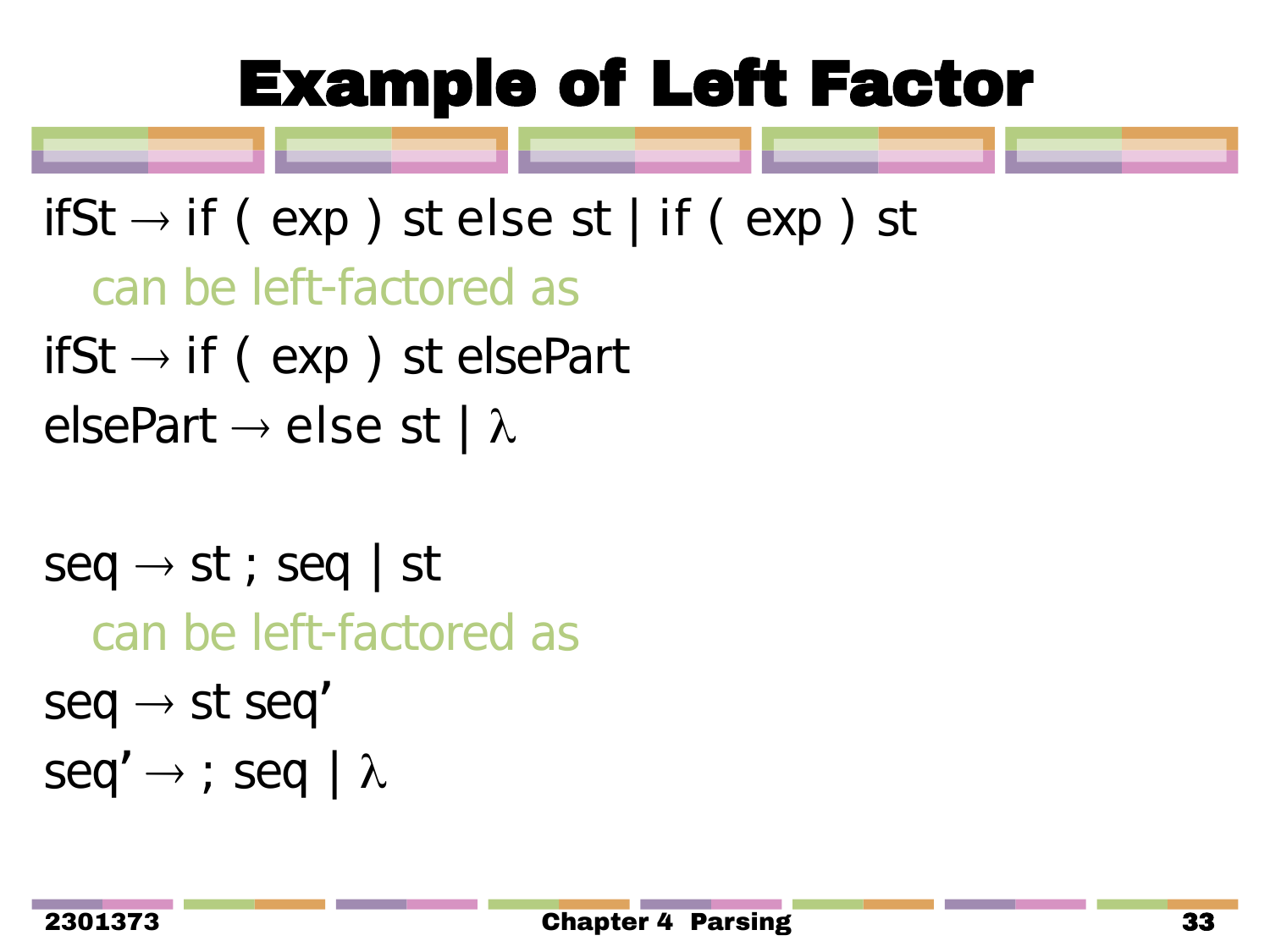

# Example of Left Factor
ifSt → if ( exp ) st else st | if ( exp ) st
	can be left-factored as
ifSt → if ( exp ) st elsePart
elsePart → else st | λ

seq → st ; seq | st
	can be left-factored as
seq → st seq’
seq’ → ; seq | λ
2301373
Chapter 4  Parsing
33